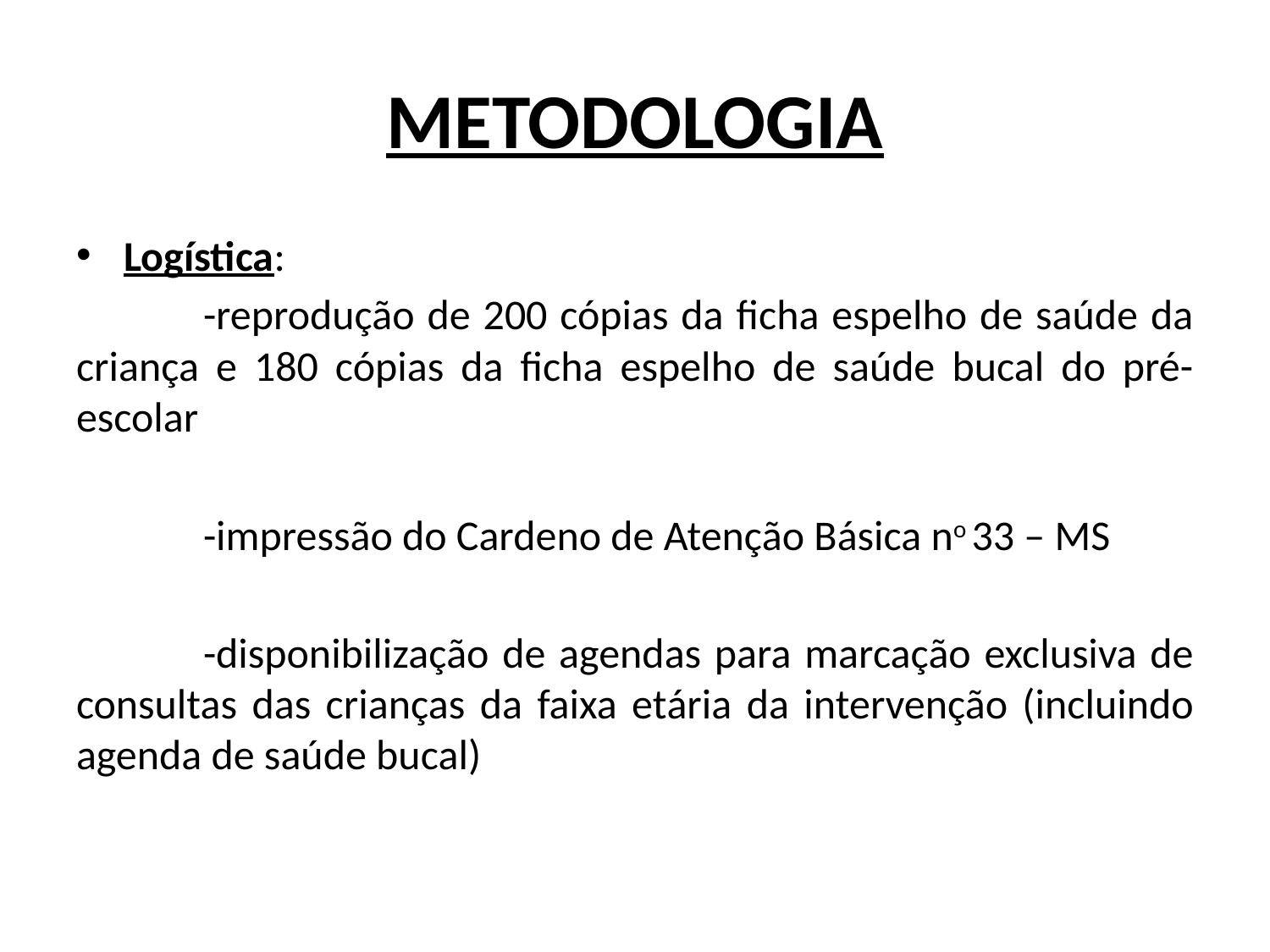

# METODOLOGIA
Logística:
	-reprodução de 200 cópias da ficha espelho de saúde da criança e 180 cópias da ficha espelho de saúde bucal do pré-escolar

	-impressão do Cardeno de Atenção Básica no 33 – MS

	-disponibilização de agendas para marcação exclusiva de consultas das crianças da faixa etária da intervenção (incluindo agenda de saúde bucal)